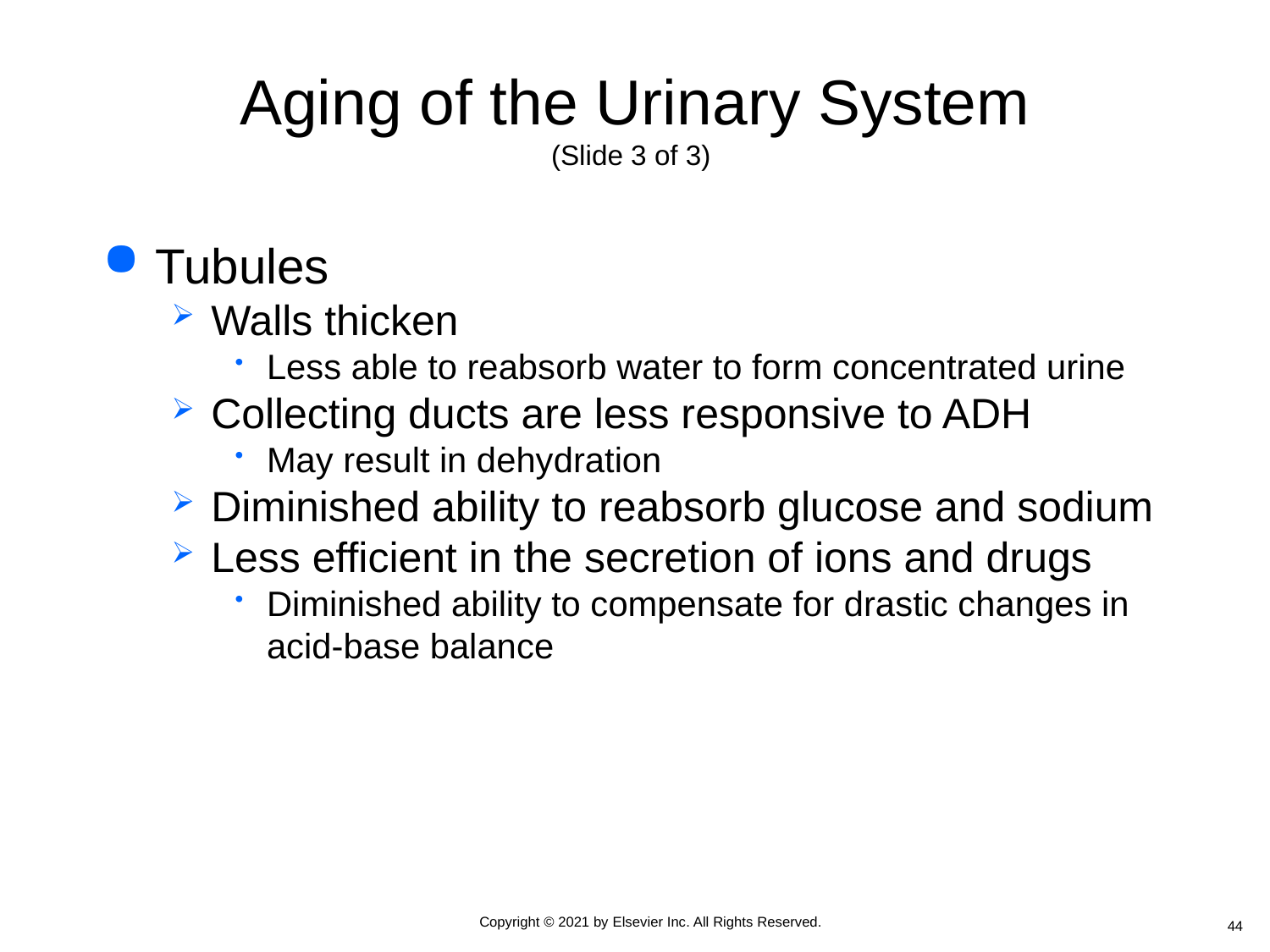

# Aging of the Urinary System (Slide 3 of 3)
Tubules
Walls thicken
Less able to reabsorb water to form concentrated urine
Collecting ducts are less responsive to ADH
May result in dehydration
Diminished ability to reabsorb glucose and sodium
Less efficient in the secretion of ions and drugs
Diminished ability to compensate for drastic changes in acid-base balance
44